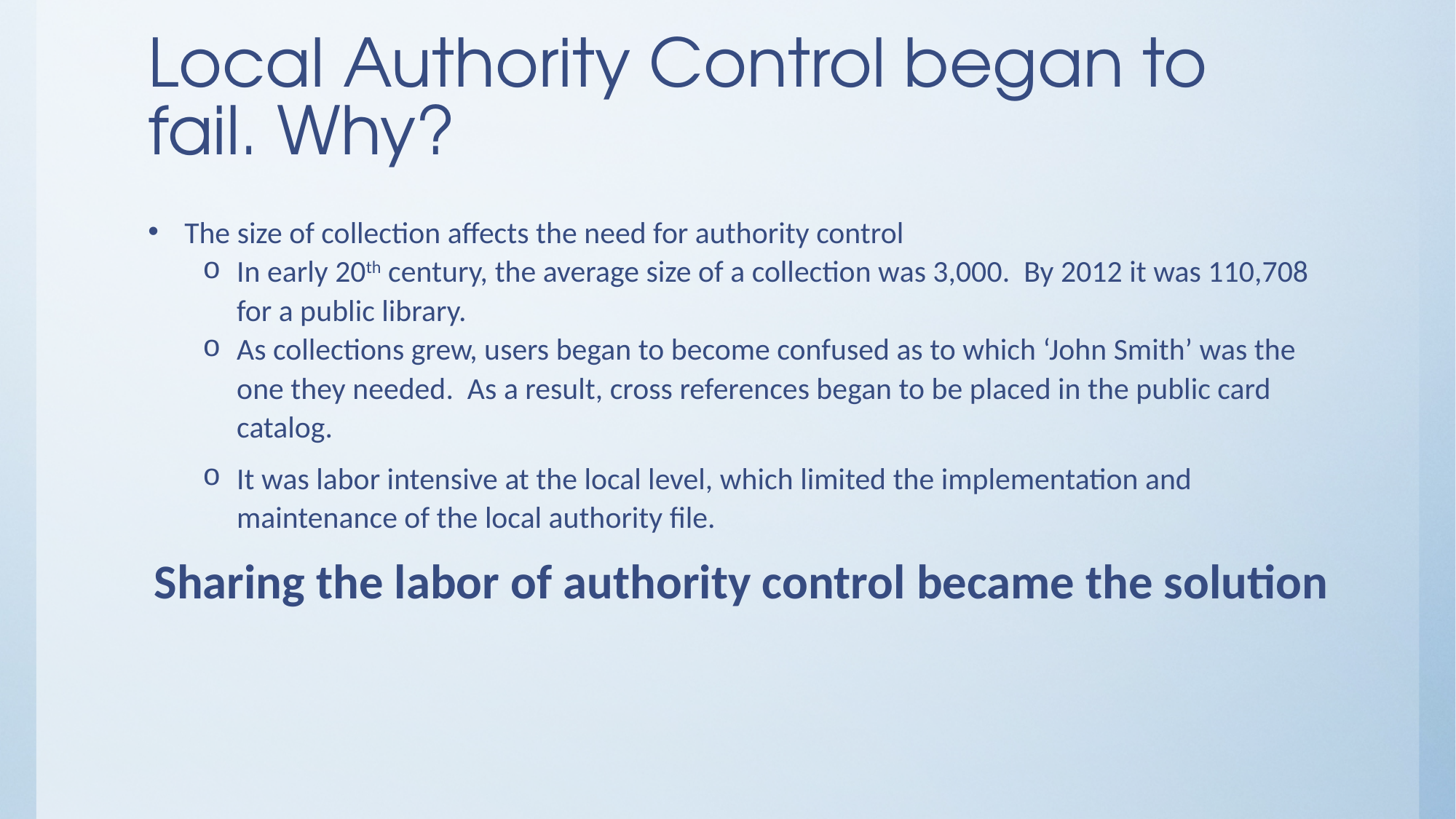

# Local Authority Control began to fail. Why?
The size of collection affects the need for authority control
In early 20th century, the average size of a collection was 3,000.  By 2012 it was 110,708 for a public library.
As collections grew, users began to become confused as to which ‘John Smith’ was the one they needed.  As a result, cross references began to be placed in the public card catalog.
It was labor intensive at the local level, which limited the implementation and maintenance of the local authority file.
Sharing the labor of authority control became the solution